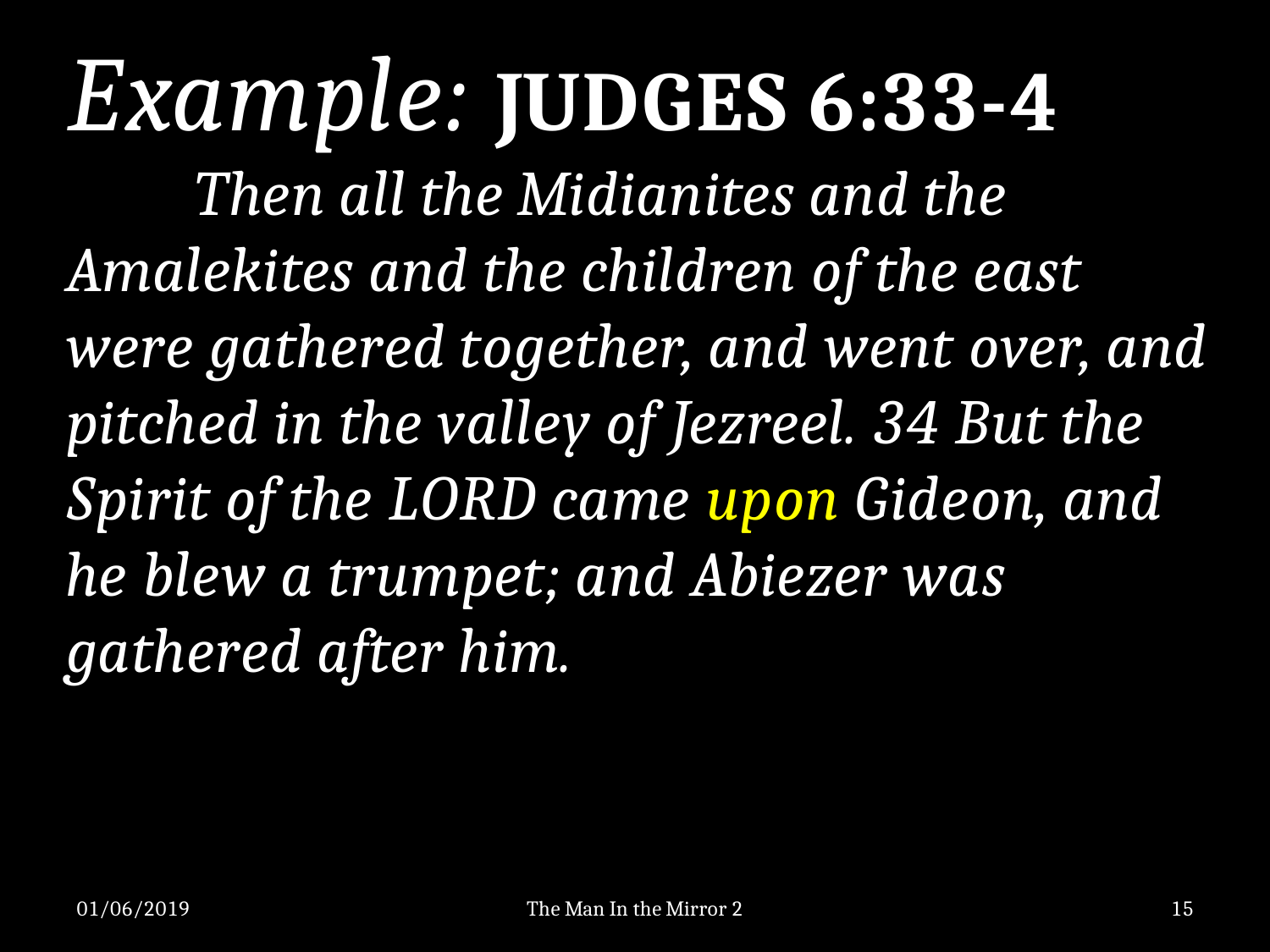

Example: JUDGES 6:33-4
	Then all the Midianites and the Amalekites and the children of the east were gathered together, and went over, and pitched in the valley of Jezreel. 34 But the Spirit of the LORD came upon Gideon, and he blew a trumpet; and Abiezer was gathered after him.
01/06/2019
The Man In the Mirror 2
15